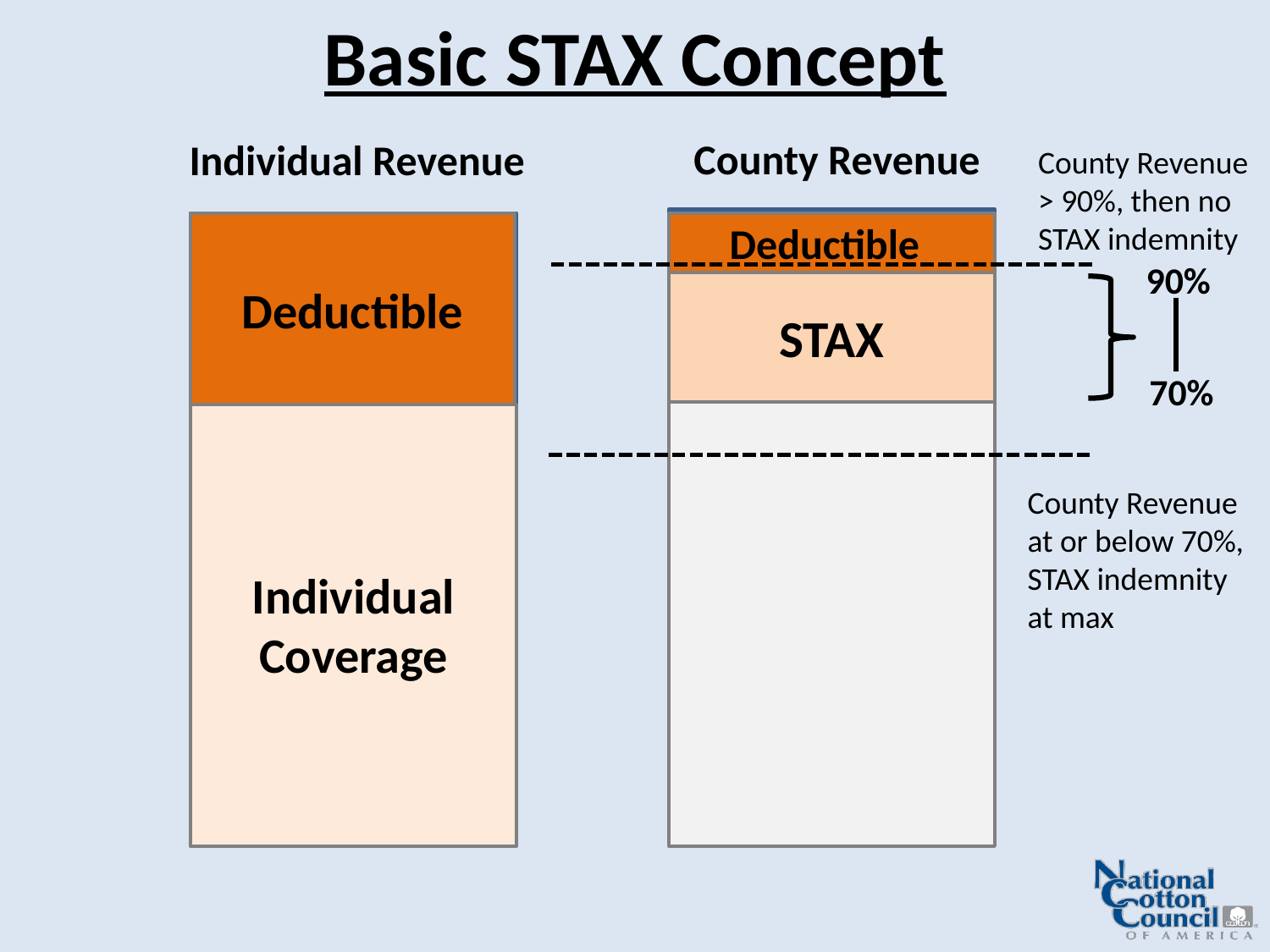

# Basic STAX Concept
County Revenue
Individual Revenue
County Revenue > 90%, then no STAX indemnity

Deductible
Deductible

90%
STAX

70%
Individual Coverage

County Revenue  at or below 70%, STAX indemnity at max